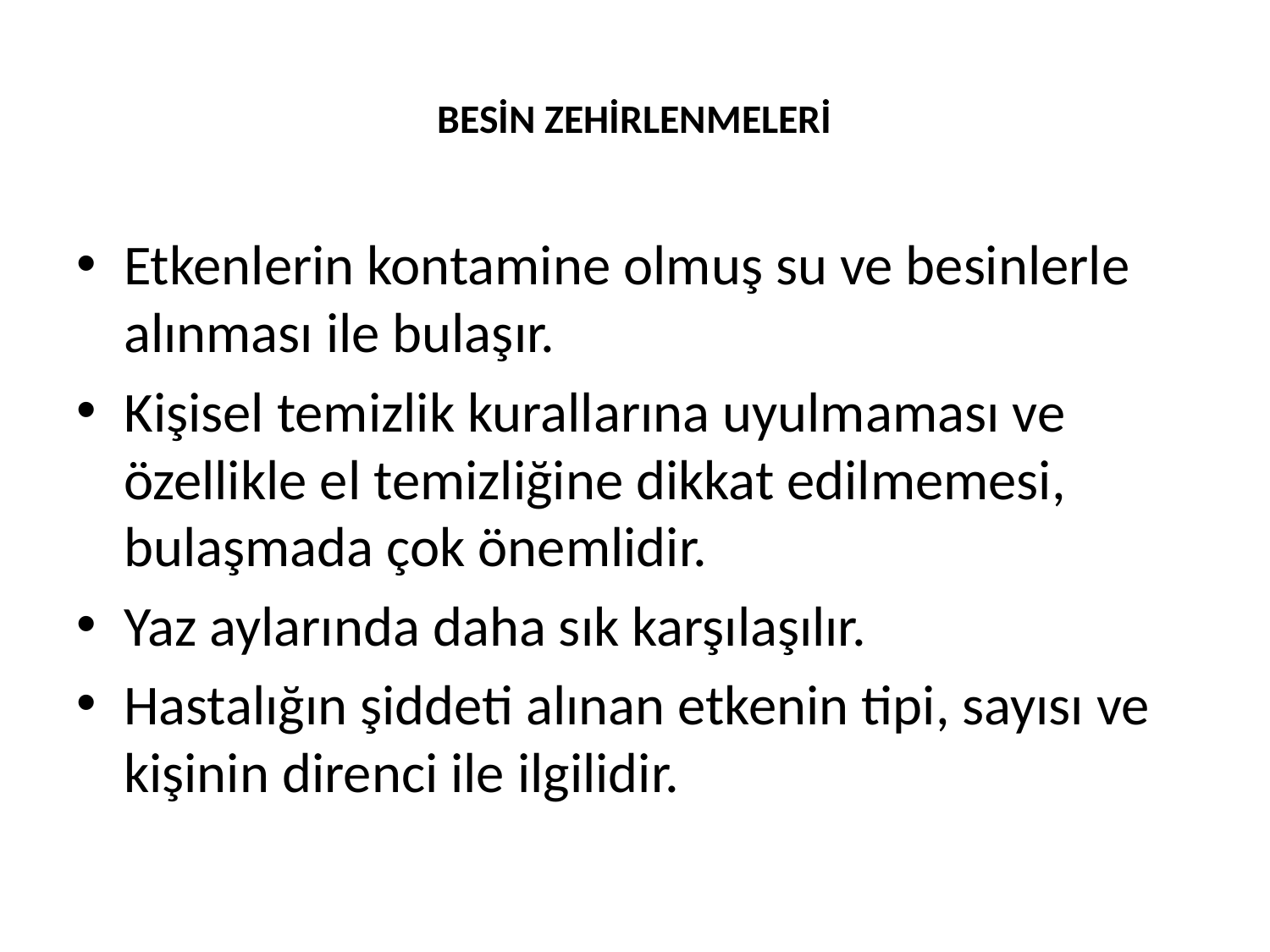

# BESİN ZEHİRLENMELERİ
Etkenlerin kontamine olmuş su ve besinlerle alınması ile bulaşır.
Kişisel temizlik kurallarına uyulmaması ve özellikle el temizliğine dikkat edilmemesi, bulaşmada çok önemlidir.
Yaz aylarında daha sık karşılaşılır.
Hastalığın şiddeti alınan etkenin tipi, sayısı ve kişinin direnci ile ilgilidir.